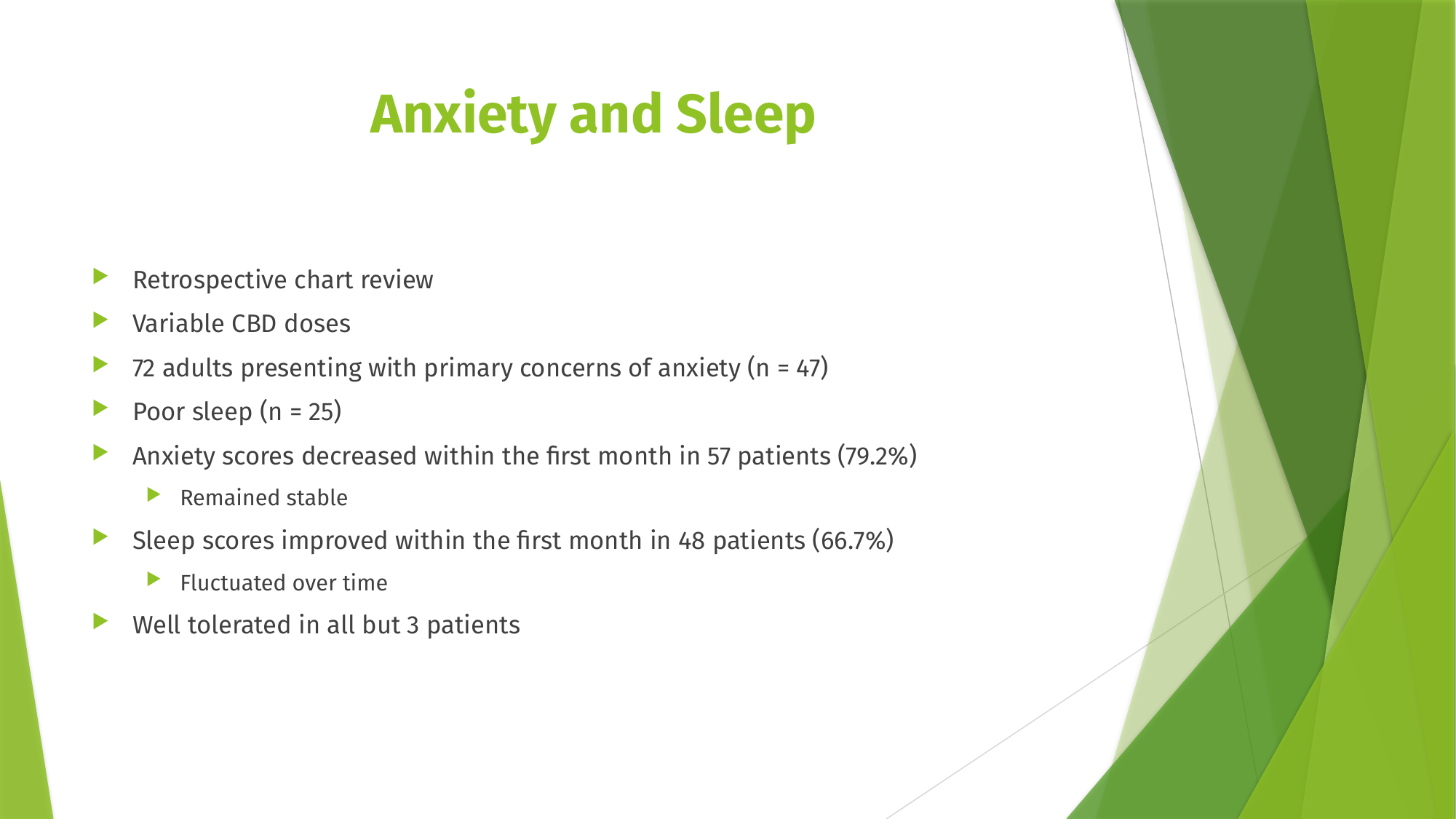

# Anxiety and Sleep
Retrospective chart review
Variable CBD doses
72 adults presenting with primary concerns of anxiety (n = 47)
Poor sleep (n = 25)
Anxiety scores decreased within the first month in 57 patients (79.2%)
Remained stable
Sleep scores improved within the first month in 48 patients (66.7%)
Fluctuated over time
Well tolerated in all but 3 patients